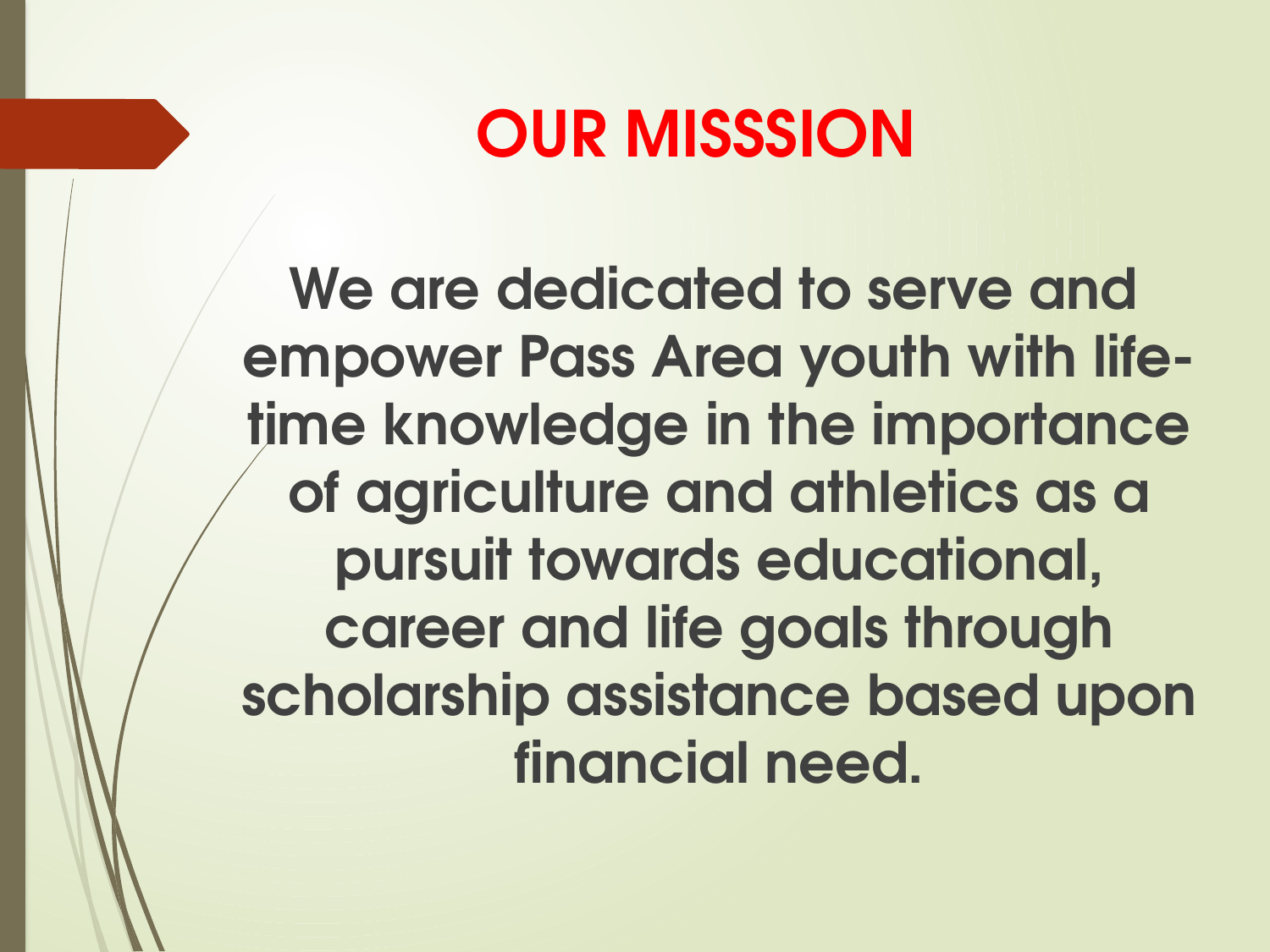

# OUR MISSSION

    We are dedicated to serve and empower Pass Area youth with life-time knowledge in the importance of agriculture and athletics as a pursuit towards educational, career and life goals through scholarship assistance based upon financial need.